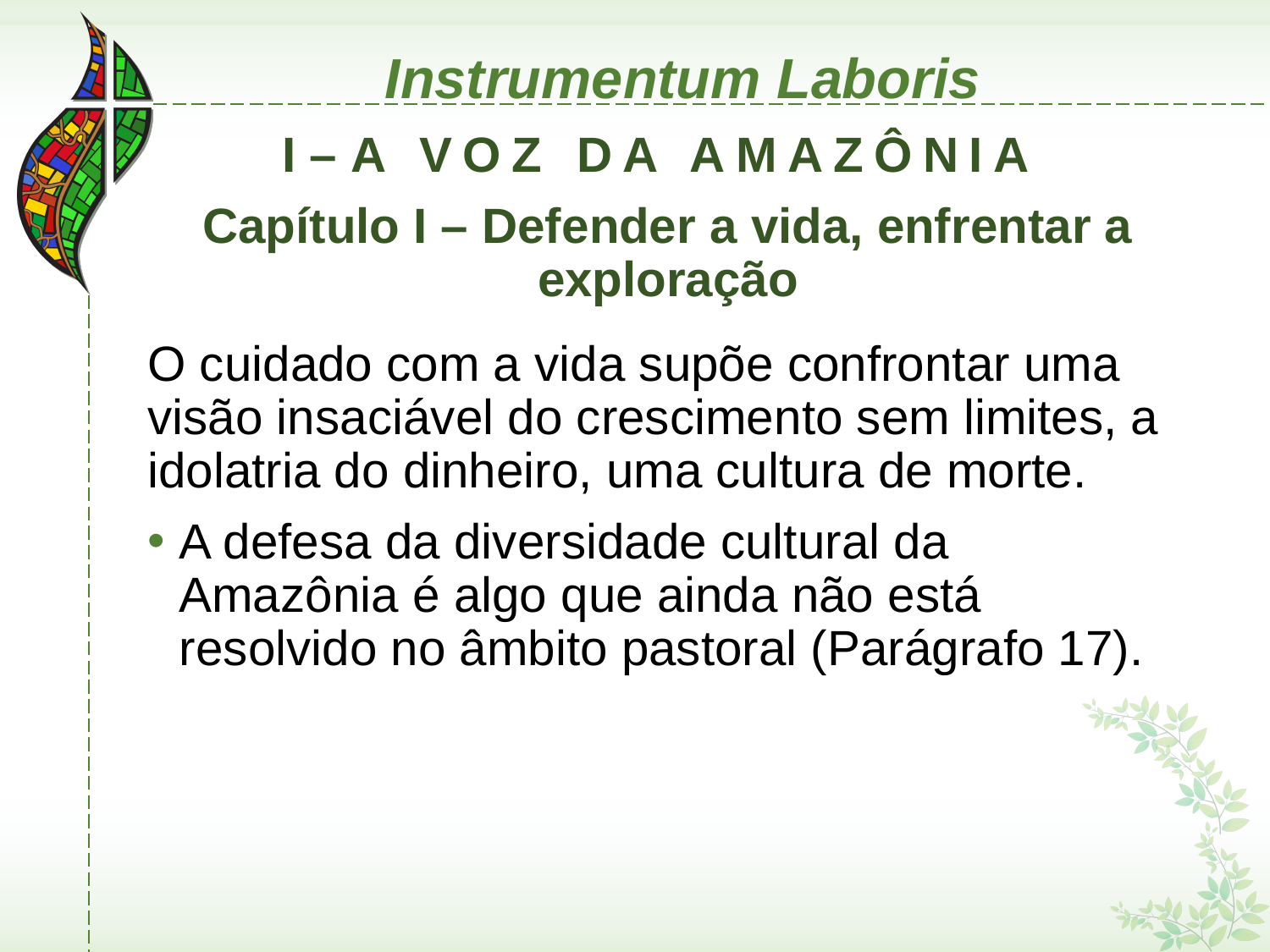

# Instrumentum Laboris
I – A VOZ DA AMAZÔNIA
Capítulo I – Defender a vida, enfrentar a exploração
O cuidado com a vida supõe confrontar uma visão insaciável do crescimento sem limites, a idolatria do dinheiro, uma cultura de morte.
A defesa da diversidade cultural da Amazônia é algo que ainda não está resolvido no âmbito pastoral (Parágrafo 17).